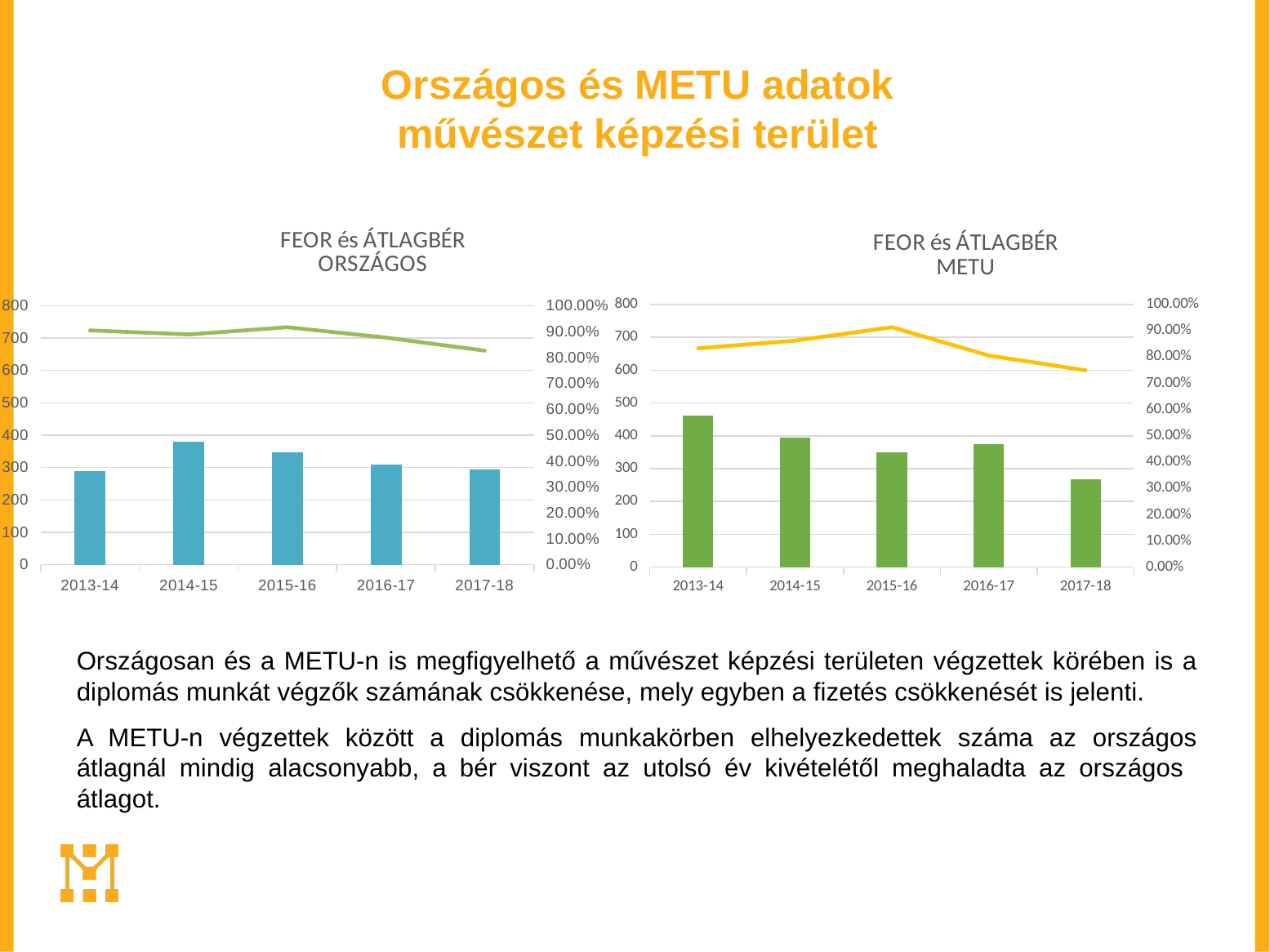

# Országos és METU adatok művészet képzési terület

### Chart: FEOR és ÁTLAGBÉR
ORSZÁGOS

| Category | Átlag bér eFt | Felsőfokú FEOR % |
|---|---|---|
| 2013-14 | 290.0 | 0.9047 |
| 2014-15 | 380.0 | 0.8891 |
| 2015-16 | 347.0 | 0.9168 |
| 2016-17 | 308.0 | 0.8768 |
| 2017-18 | 293.0 | 0.8265 |

### Chart: FEOR és ÁTLAGBÉR
METU

| Category | Átlag bér eFt | Felsőfokú FEOR % |
|---|---|---|
| 2013-14 | 461.0 | 0.8333 |
| 2014-15 | 394.0 | 0.8625 |
| 2015-16 | 350.0 | 0.9136 |
| 2016-17 | 375.0 | 0.8059 |
| 2017-18 | 267.0 | 0.7493 |
Országosan és a METU-n is megfigyelhető a művészet képzési területen végzettek körében is a diplomás munkát végzők számának csökkenése, mely egyben a fizetés csökkenését is jelenti.
A METU-n végzettek között a diplomás munkakörben elhelyezkedettek száma az országos átlagnál mindig alacsonyabb, a bér viszont az utolsó év kivételétől meghaladta az országos  átlagot.